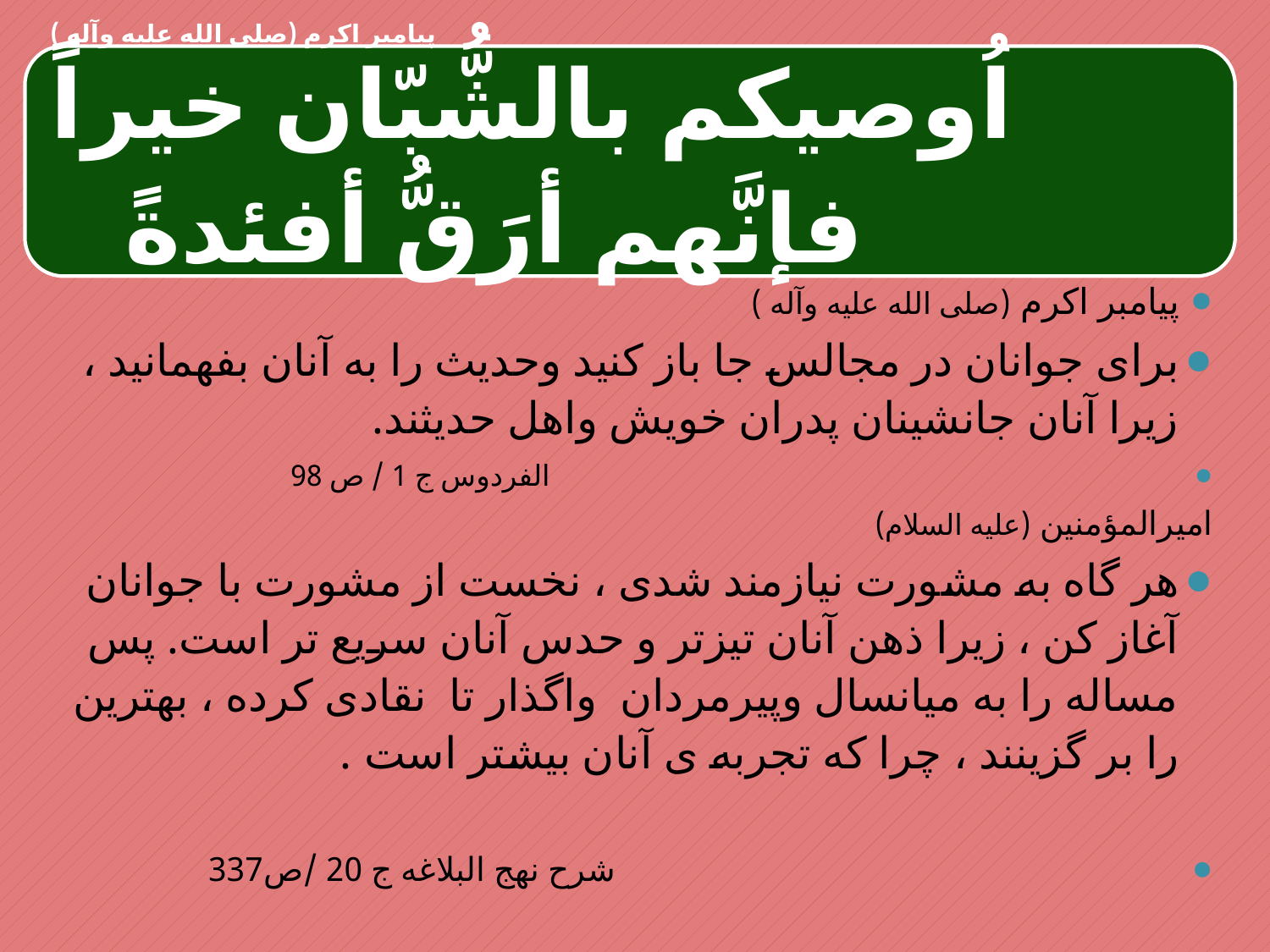

پیامبر اکرم (صلی الله علیه وآله )
برای جوانان در مجالس جا باز کنید وحدیث را به آنان بفهمانید ، زیرا آنان جانشینان پدران خویش واهل حدیثند.
                                                                                     الفردوس ج 1 / ص 98
امیرالمؤمنین (علیه السلام)
هر گاه به مشورت نیازمند شدی ، نخست از مشورت با جوانان آغاز کن ، زیرا ذهن آنان تیزتر و حدس آنان سریع تر است. پس مساله را به میانسال وپیرمردان  واگذار تا  نقادی کرده ، بهترین را بر گزینند ، چرا که تجربه ی آنان بیشتر است .
                                                                 شرح نهج البلاغه ج 20 /ص337